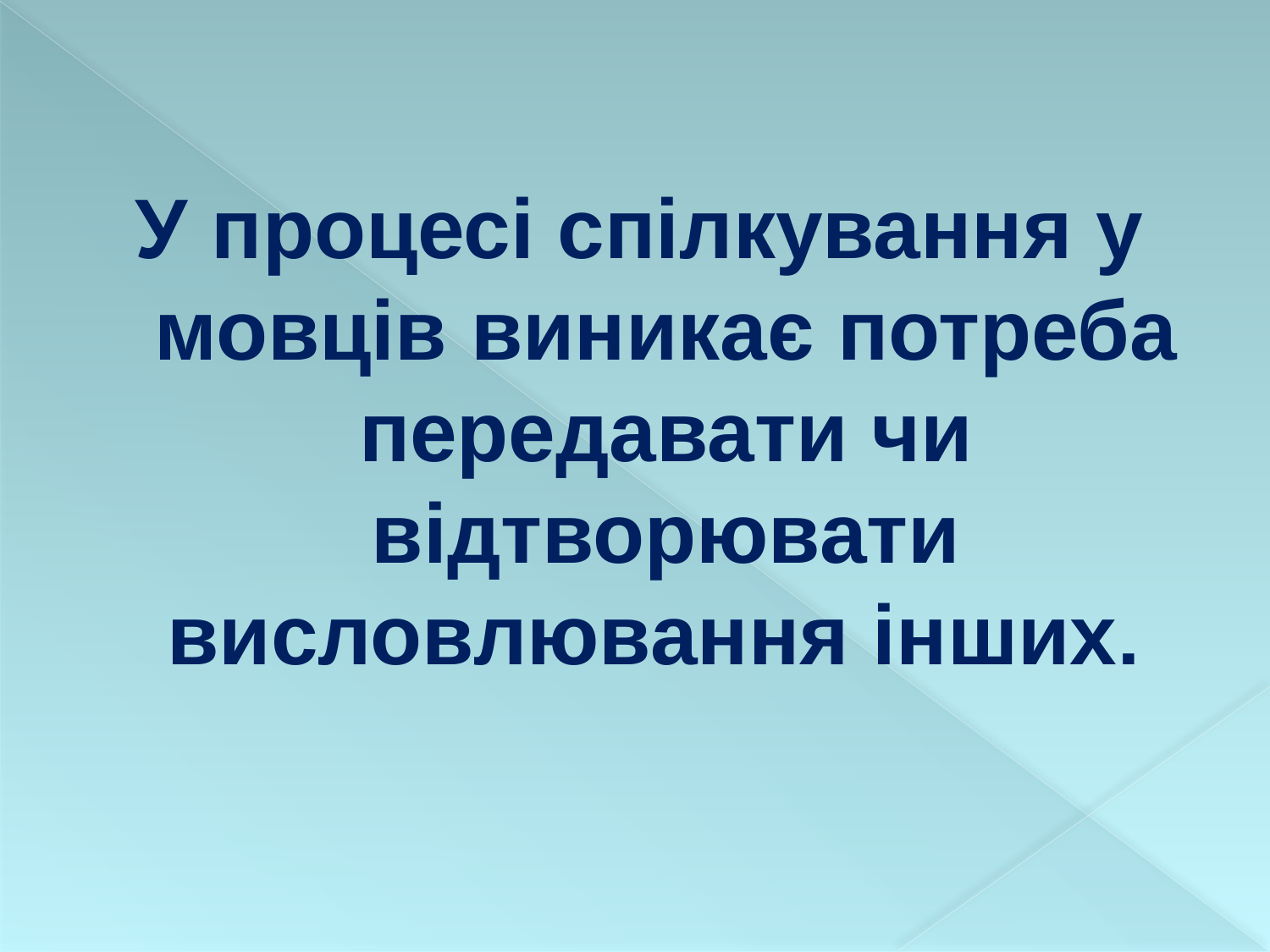

У процесі спілкування у мовців виникає потреба передавати чи відтворювати висловлювання інших.